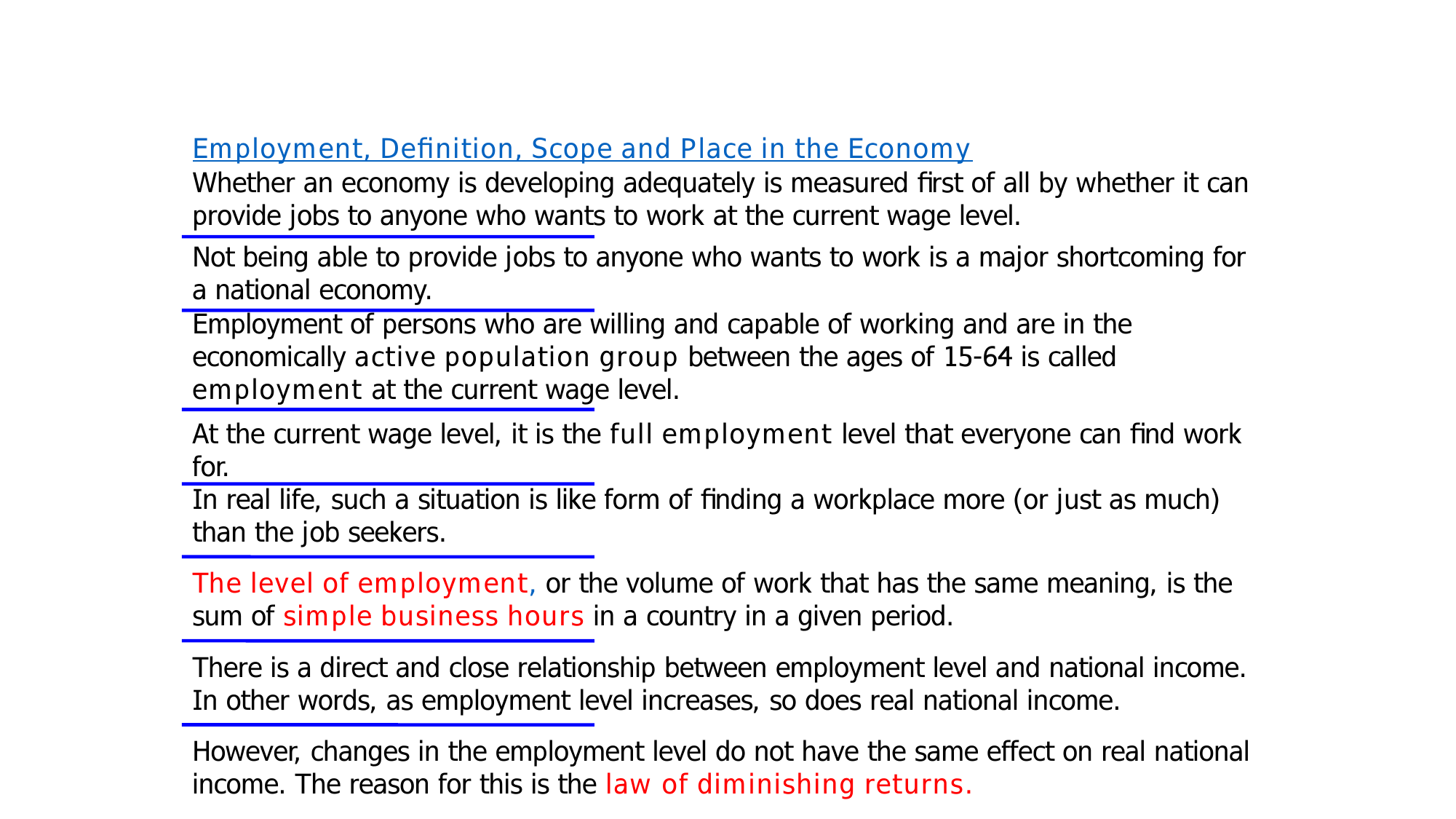

Employment, Definition, Scope and Place in the Economy
Whether an economy is developing adequately is measured first of all by whether it can provide jobs to anyone who wants to work at the current wage level.
Not being able to provide jobs to anyone who wants to work is a major shortcoming for a national economy.

Employment of persons who are willing and capable of working and are in the economically active population group between the ages of 15-64 is called employment at the current wage level.

At the current wage level, it is the full employment level that everyone can find work for.
In real life, such a situation is like form of finding a workplace more (or just as much) than the job seekers.

The level of employment, or the volume of work that has the same meaning, is the sum of simple business hours in a country in a given period.

There is a direct and close relationship between employment level and national income. In other words, as employment level increases, so does real national income.

However, changes in the employment level do not have the same effect on real national income. The reason for this is the law of diminishing returns.